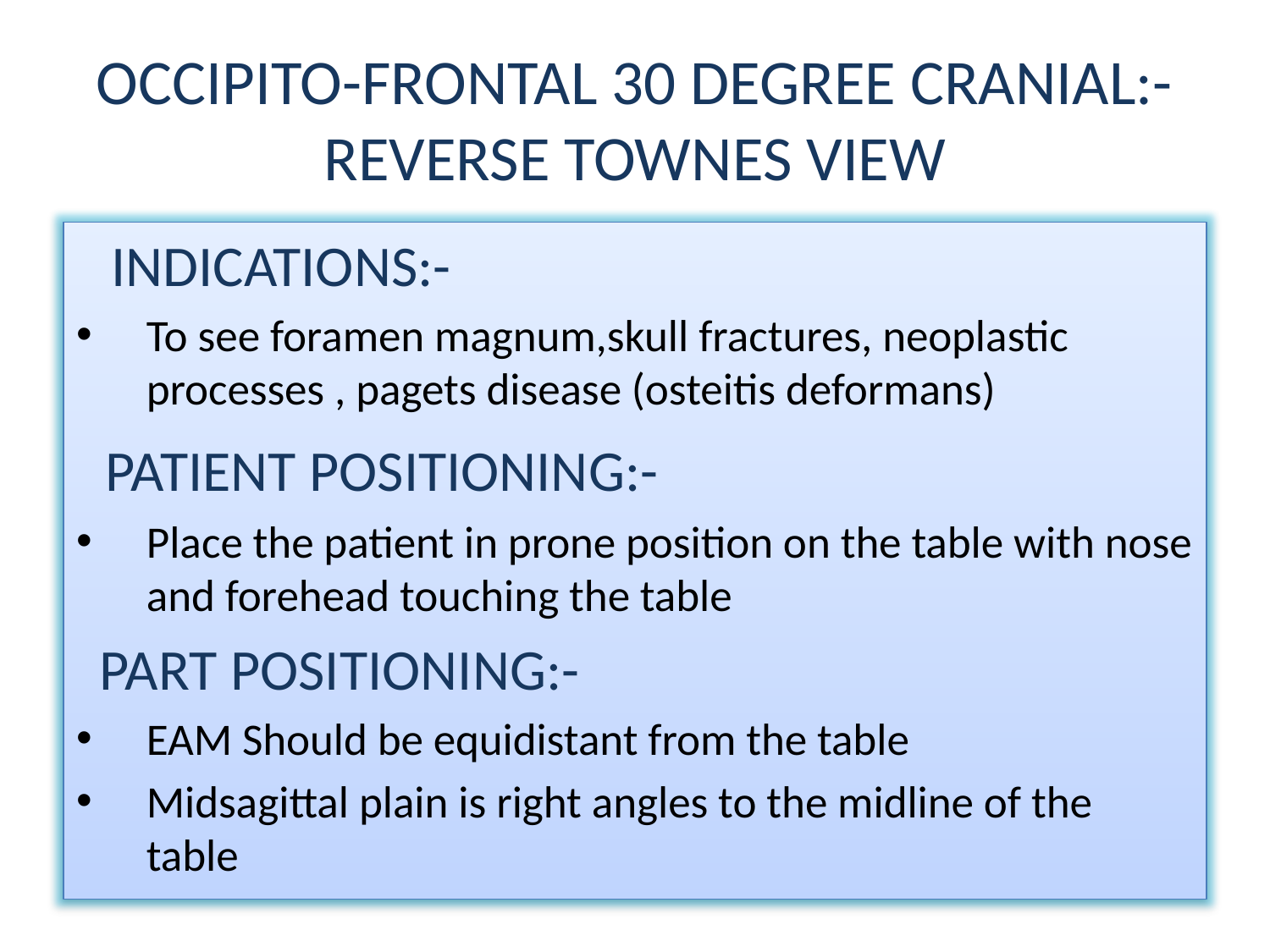

# OCCIPITO-FRONTAL 30 DEGREE CRANIAL:-REVERSE TOWNES VIEW

   INDICATIONS:-
To see foramen magnum,skull fractures, neoplastic processes , pagets disease (osteitis deformans)
  PATIENT POSITIONING:-
Place the patient in prone position on the table with nose and forehead touching the table
  PART POSITIONING:-
EAM Should be equidistant from the table
Midsagittal plain is right angles to the midline of the table